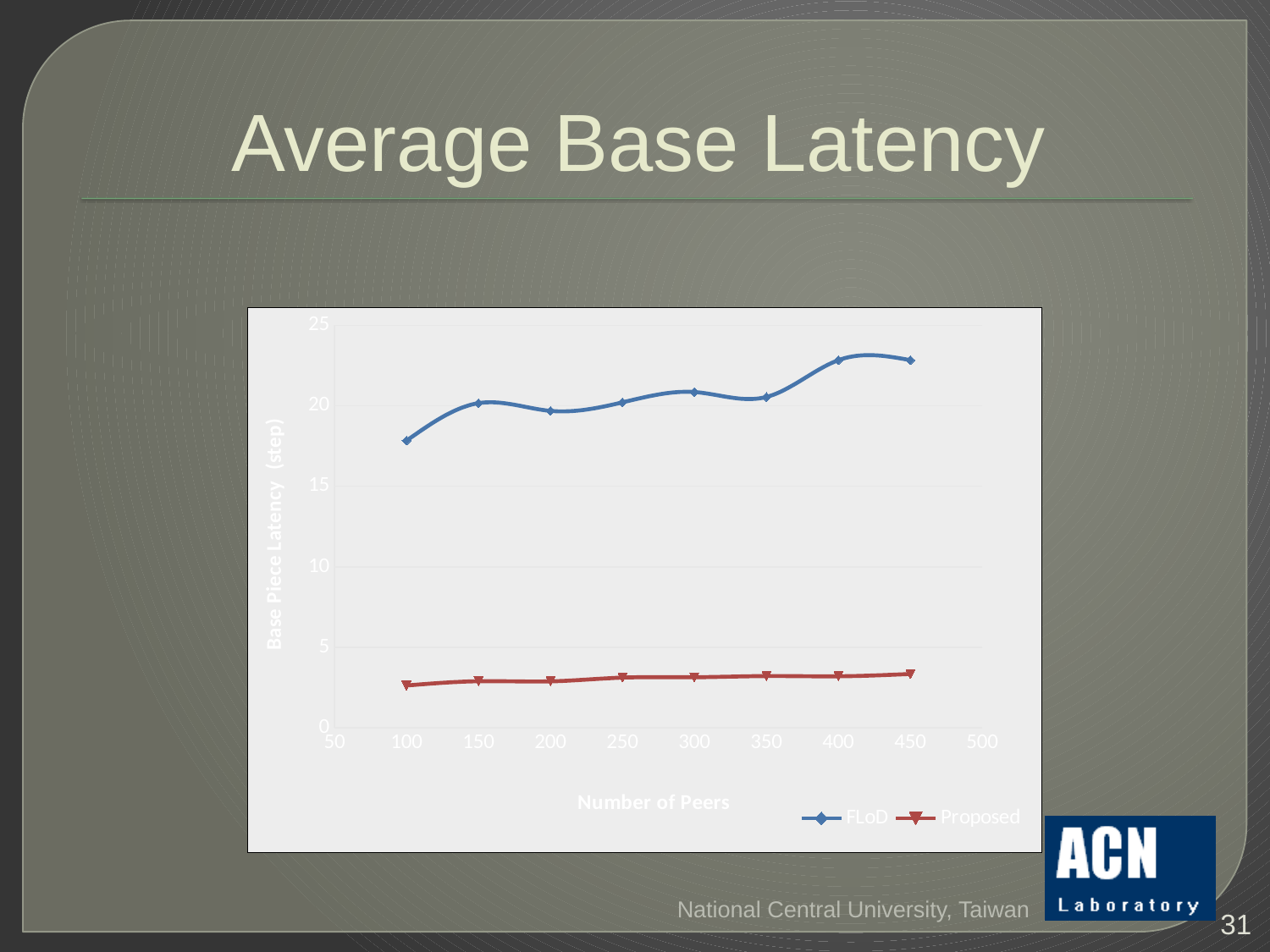

# Average Base Latency

### Chart

| Category | FLoD | Proposed |
|---|---|---|
National Central University, Taiwan
31